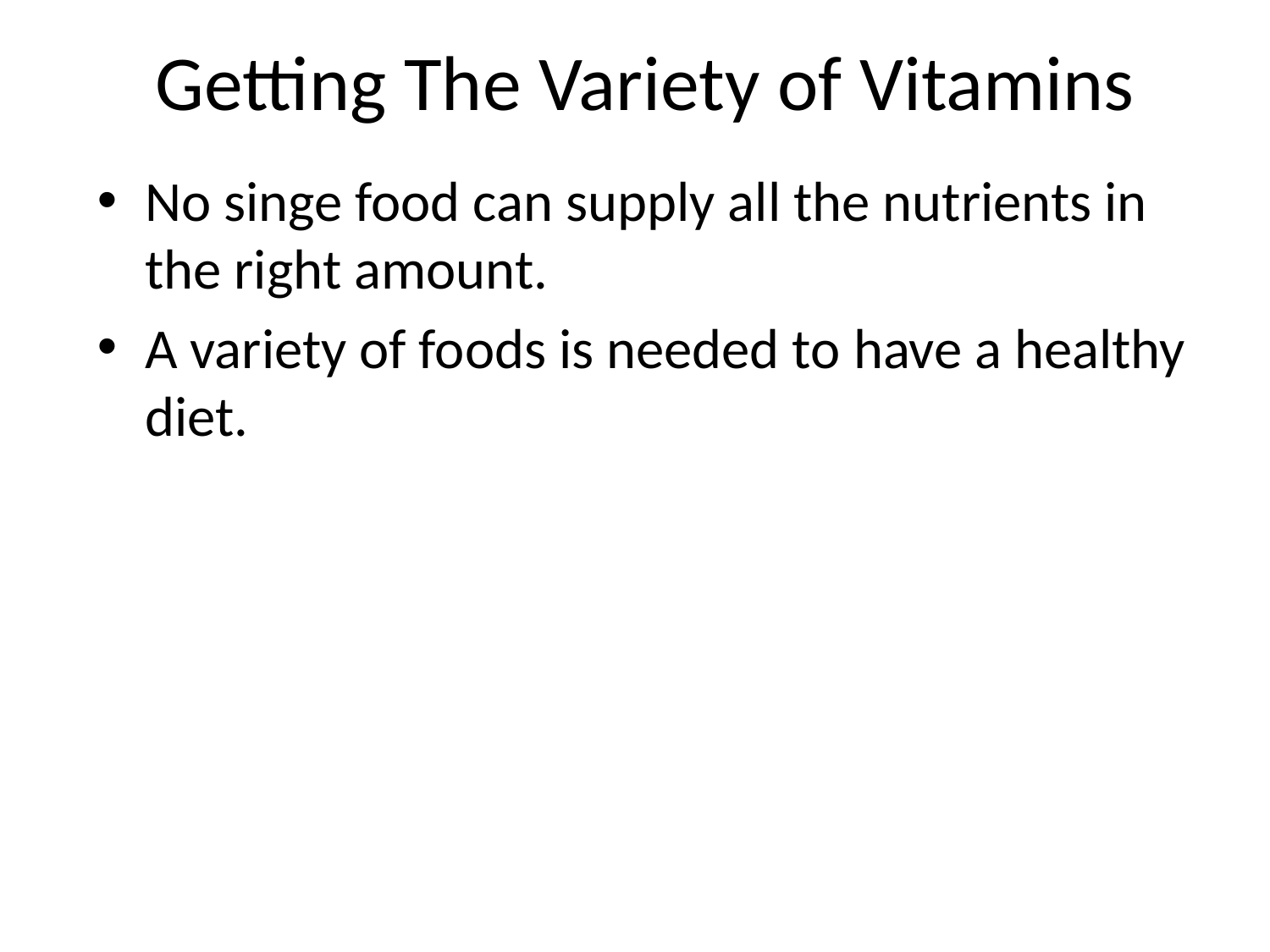

# Getting The Variety of Vitamins
No singe food can supply all the nutrients in the right amount.
A variety of foods is needed to have a healthy diet.